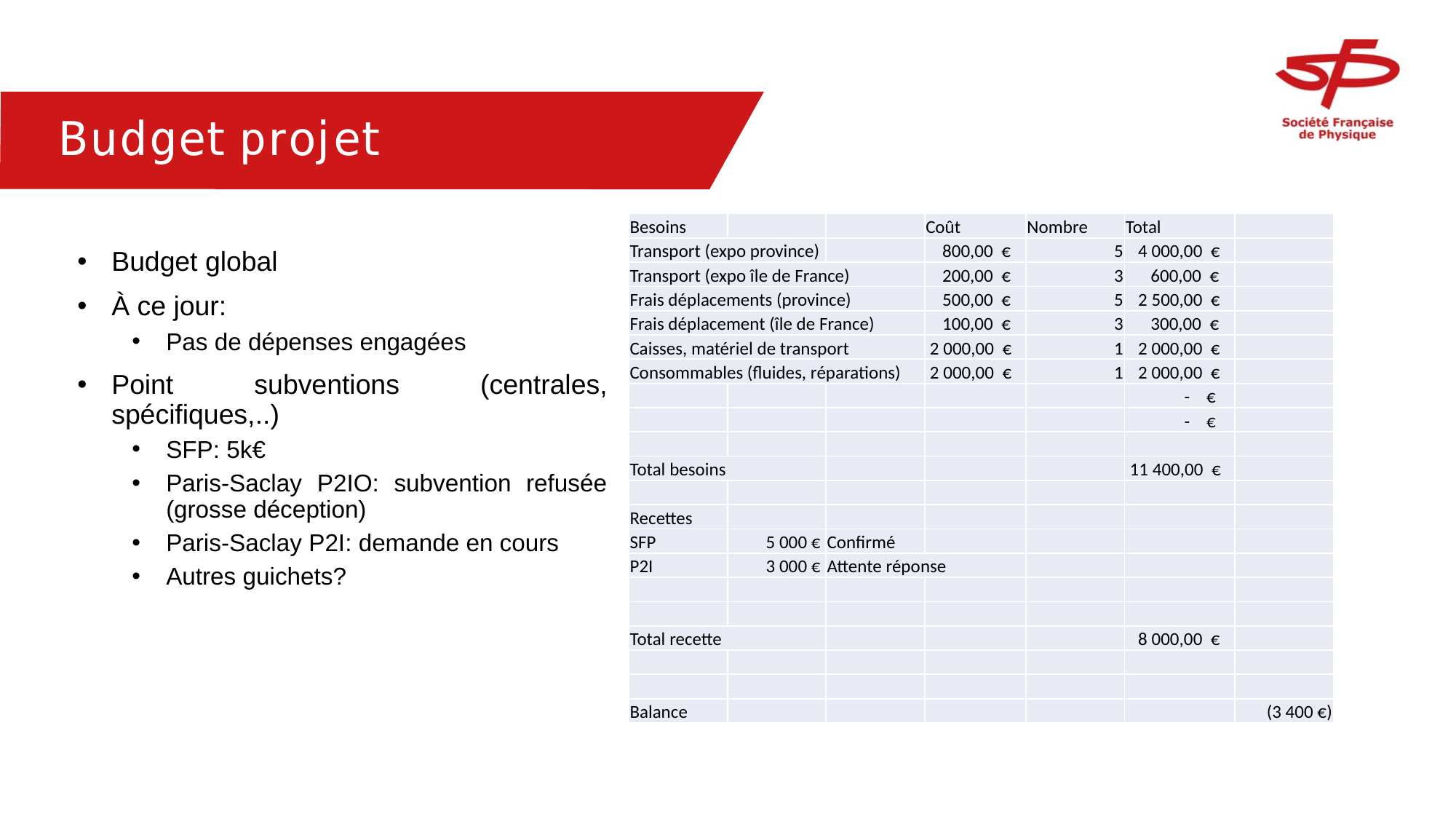

# Budget projet
| Besoins |  |  | Coût | Nombre | Total |  |
| --- | --- | --- | --- | --- | --- | --- |
| Transport (expo province) |  |  | 800,00 € | 5 | 4 000,00 € |  |
| Transport (expo île de France) |  |  | 200,00 € | 3 | 600,00 € |  |
| Frais déplacements (province) |  |  | 500,00 € | 5 | 2 500,00 € |  |
| Frais déplacement (île de France) |  |  | 100,00 € | 3 | 300,00 € |  |
| Caisses, matériel de transport |  |  | 2 000,00 € | 1 | 2 000,00 € |  |
| Consommables (fluides, réparations) |  |  | 2 000,00 € | 1 | 2 000,00 € |  |
|  |  |  |  |  | - € |  |
|  |  |  |  |  | - € |  |
|  |  |  |  |  |  |  |
| Total besoins |  |  |  |  | 11 400,00 € |  |
|  |  |  |  |  |  |  |
| Recettes |  |  |  |  |  |  |
| SFP | 5 000 € | Confirmé |  |  |  |  |
| P2I | 3 000 € | Attente réponse |  |  |  |  |
|  |  |  |  |  |  |  |
|  |  |  |  |  |  |  |
| Total recette |  |  |  |  | 8 000,00 € |  |
|  |  |  |  |  |  |  |
|  |  |  |  |  |  |  |
| Balance |  |  |  |  |  | (3 400 €) |
Budget global
À ce jour:
Pas de dépenses engagées
Point subventions (centrales, spécifiques,..)
SFP: 5k€
Paris-Saclay P2IO: subvention refusée (grosse déception)
Paris-Saclay P2I: demande en cours
Autres guichets?